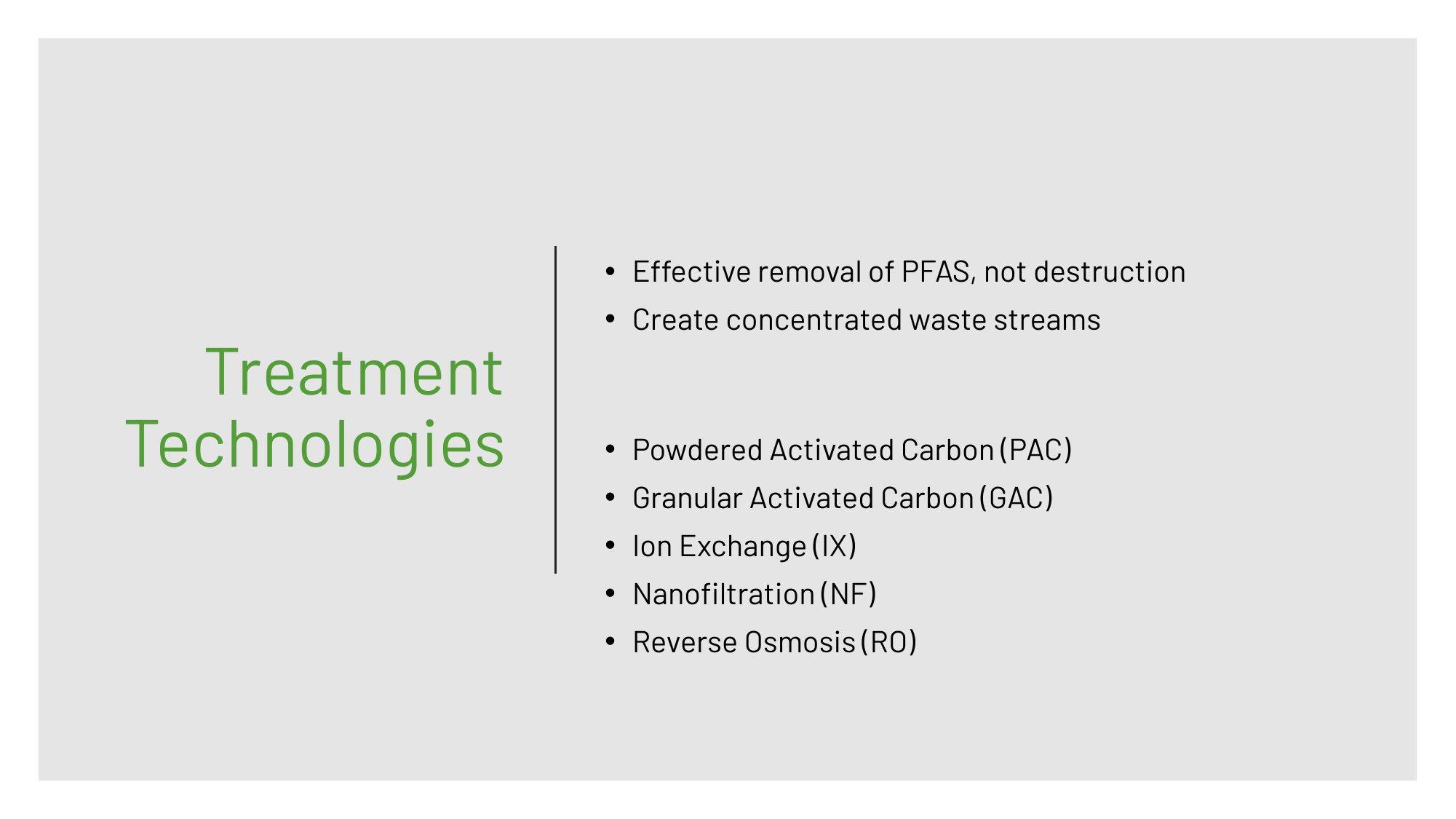

# Treatment Technologies
Effective removal of PFAS, not destruction
Create concentrated waste streams

Powdered Activated Carbon (PAC)
Granular Activated Carbon (GAC)
Ion Exchange (IX)
Nanofiltration (NF)
Reverse Osmosis (RO)